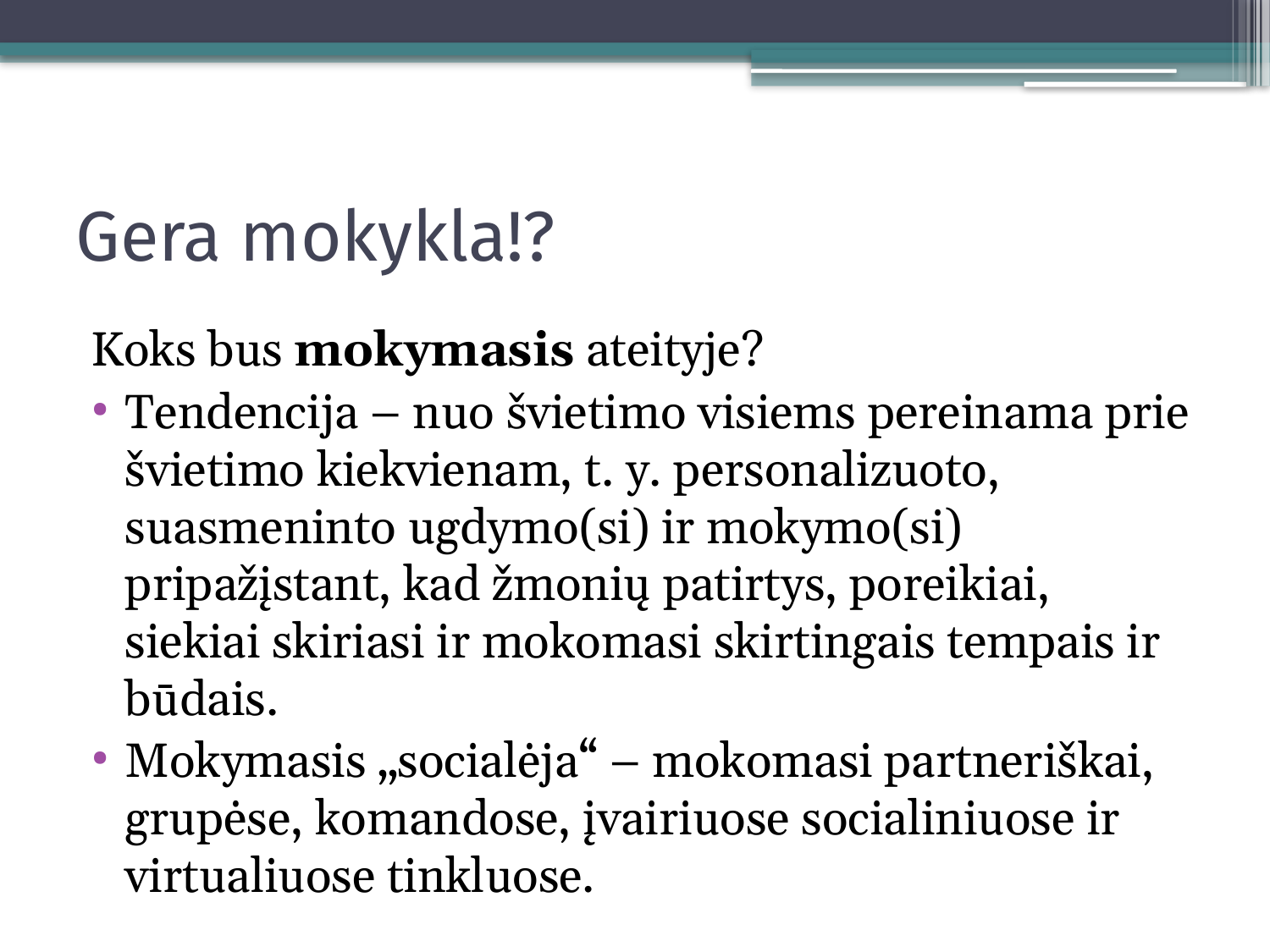

# Gera mokykla!?
Koks bus mokymasis ateityje?
Tendencija – nuo švietimo visiems pereinama prie švietimo kiekvienam, t. y. personalizuoto, suasmeninto ugdymo(si) ir mokymo(si) pripažįstant, kad žmonių patirtys, poreikiai, siekiai skiriasi ir mokomasi skirtingais tempais ir būdais.
Mokymasis „socialėja“ – mokomasi partneriškai, grupėse, komandose, įvairiuose socialiniuose ir virtualiuose tinkluose.